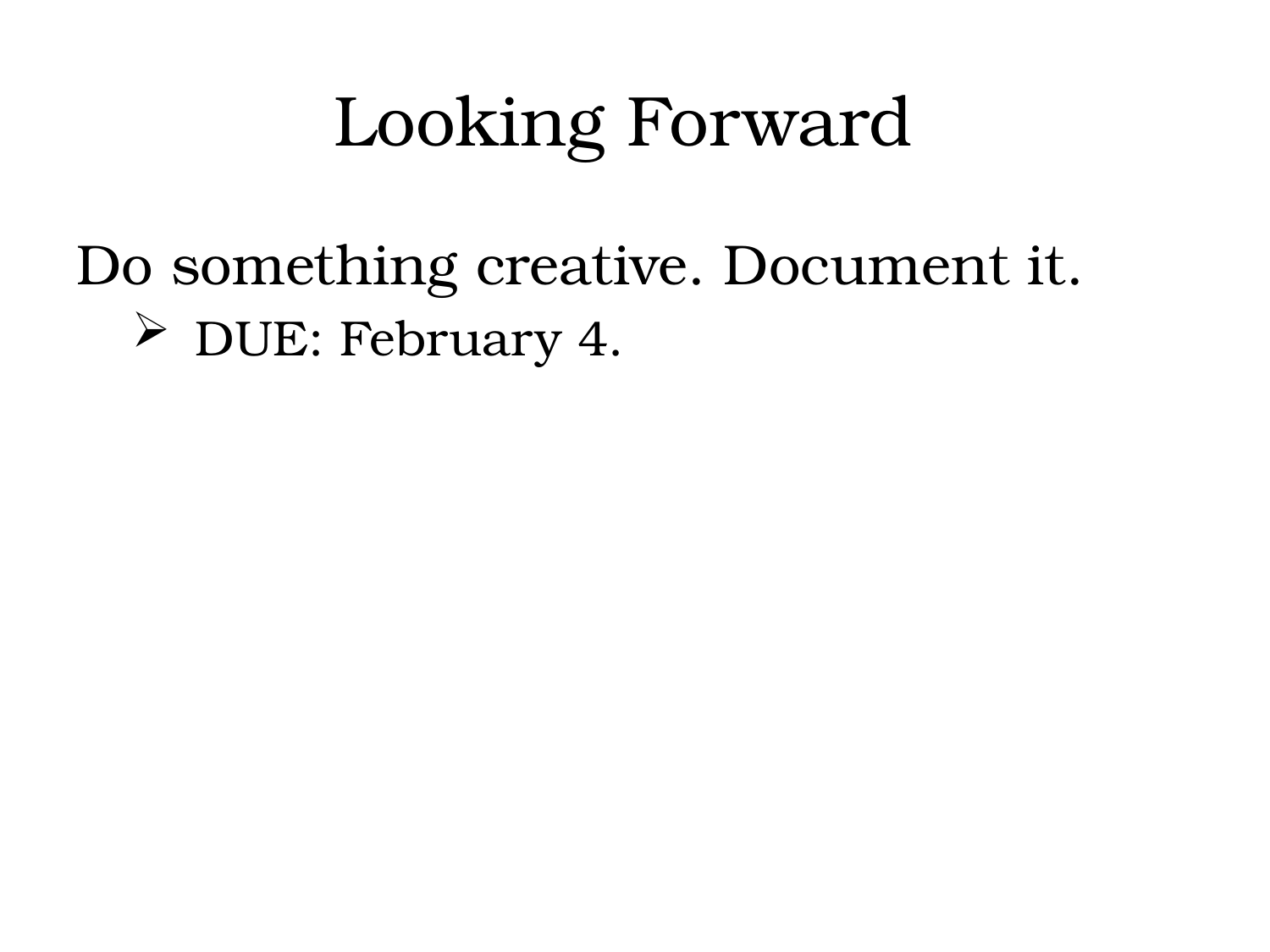

# Looking Forward
Do something creative. Document it.
DUE: February 4.